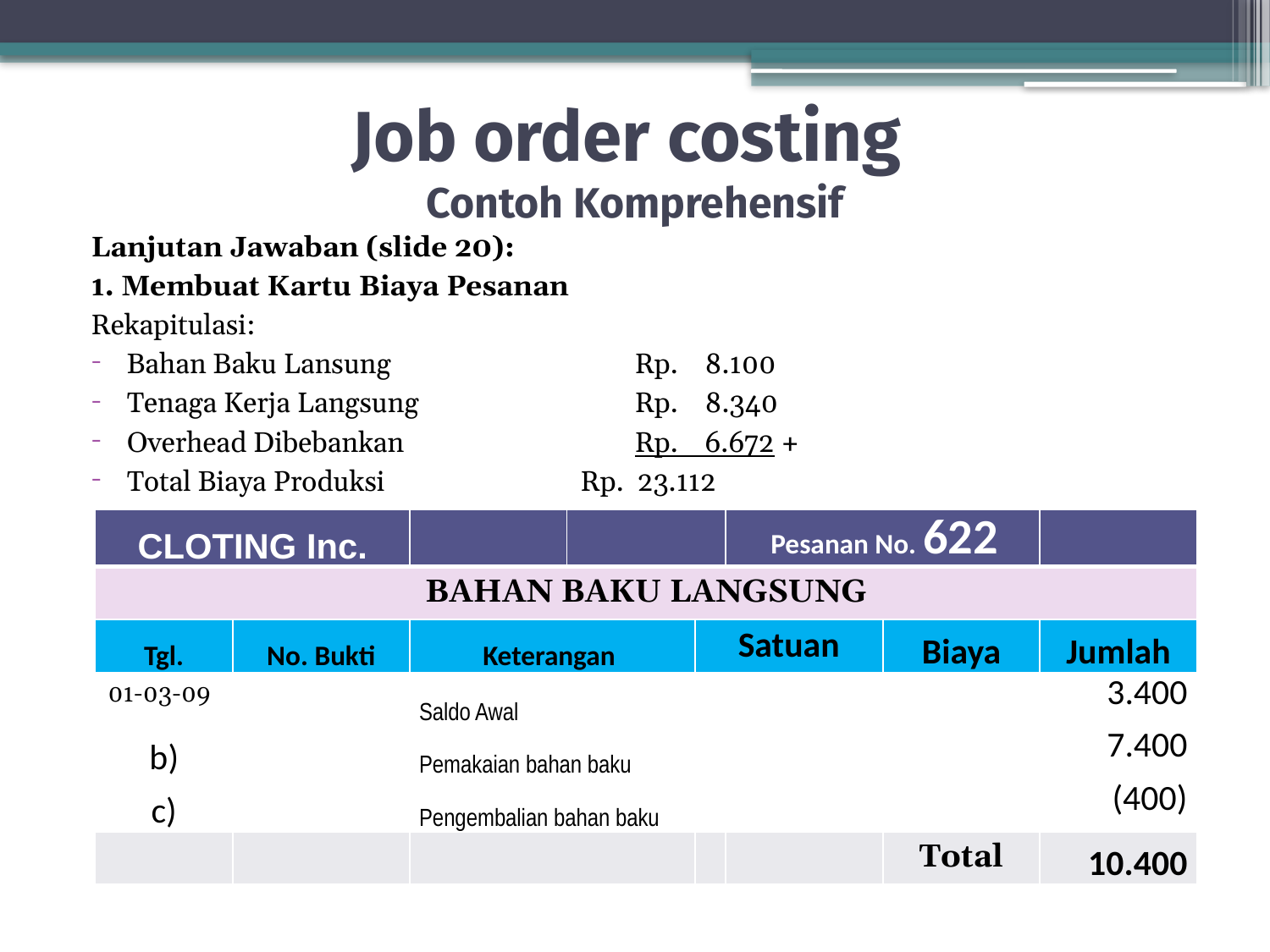

# Job order costing Contoh Komprehensif
Lanjutan Jawaban (slide 20):
1. Membuat Kartu Biaya Pesanan
Rekapitulasi:
Bahan Baku Lansung		Rp.    8.100
Tenaga Kerja Langsung		Rp.    8.340
Overhead Dibebankan 		Rp.    6.672 +
Total Biaya Produksi                             Rp.  23.112

| CLOTING Inc. |  |  |  |  | Pesanan No. 622 |  |  |
| --- | --- | --- | --- | --- | --- | --- | --- |
| BAHAN BAKU LANGSUNG |  |  |  |  |  |  |  |
| Tgl. | No. Bukti | Keterangan |  | Satuan |  | Biaya | Jumlah |
| 01-03-09 |  | Saldo Awal |  |  |  |  | 3.400 |
| b) |  | Pemakaian bahan baku |  |  |  |  | 7.400 |
| c) |  | Pengembalian bahan baku |  |  |  |  | (400) |
|  |  |  |  |  |  | Total | 10.400 |